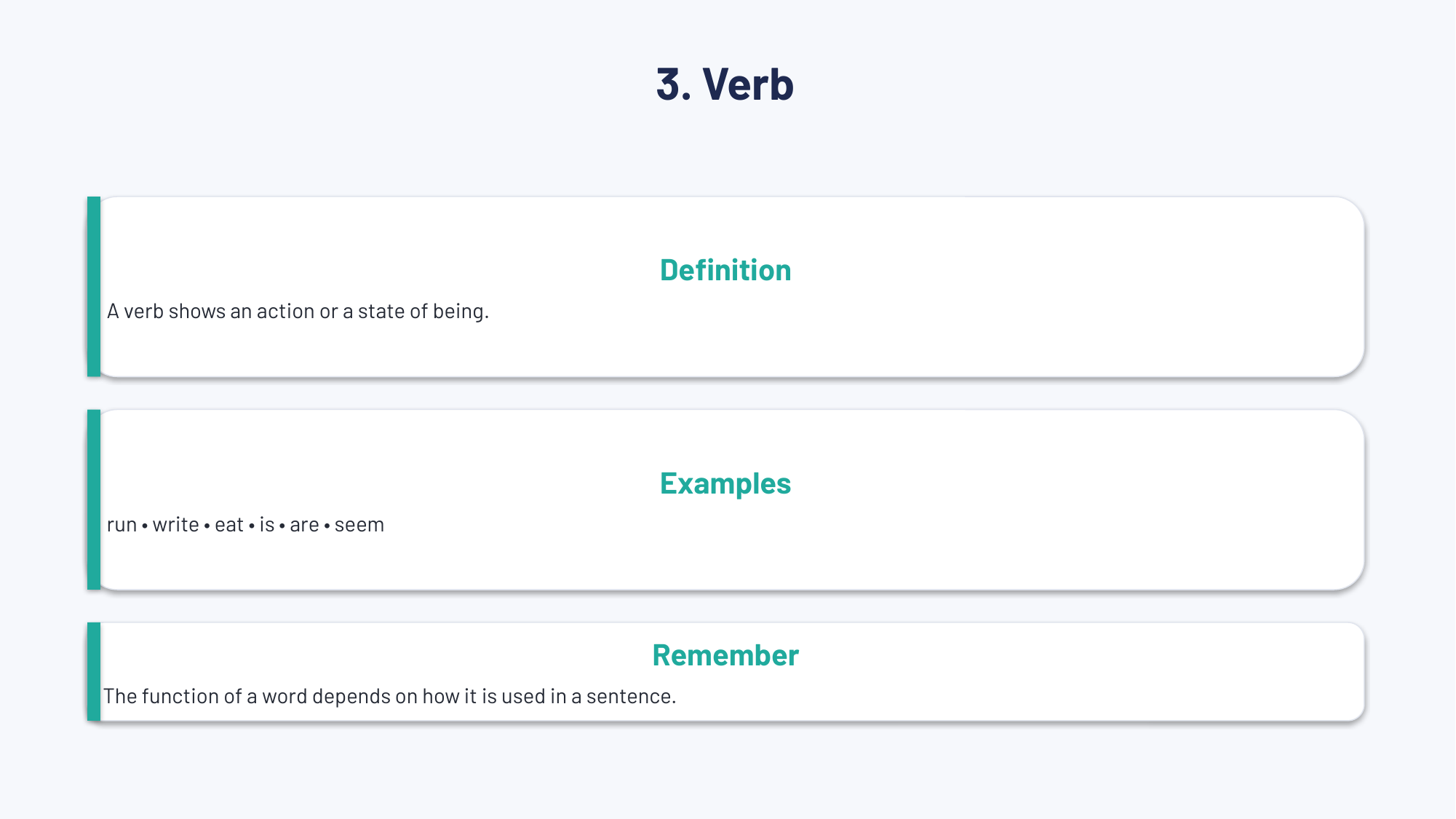

3. Verb
Definition
A verb shows an action or a state of being.

Examples
run • write • eat • is • are • seem

Remember
The function of a word depends on how it is used in a sentence.